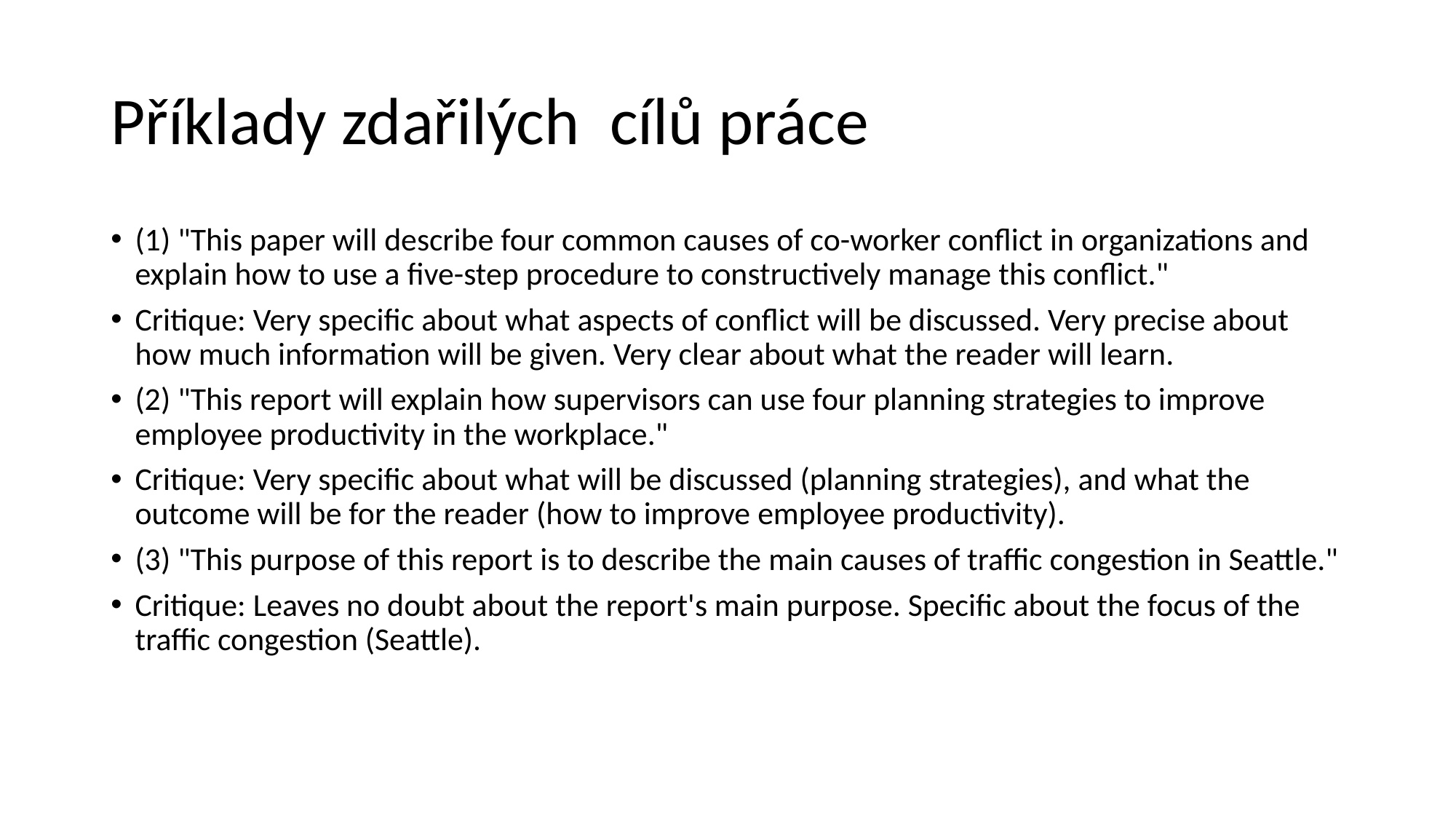

# Příklady zdařilých  cílů práce
(1) "This paper will describe four common causes of co-worker conflict in organizations and explain how to use a five-step procedure to constructively manage this conflict."
Critique: Very specific about what aspects of conflict will be discussed. Very precise about how much information will be given. Very clear about what the reader will learn.
(2) "This report will explain how supervisors can use four planning strategies to improve employee productivity in the workplace."
Critique: Very specific about what will be discussed (planning strategies), and what the outcome will be for the reader (how to improve employee productivity).
(3) "This purpose of this report is to describe the main causes of traffic congestion in Seattle."
Critique: Leaves no doubt about the report's main purpose. Specific about the focus of the traffic congestion (Seattle).